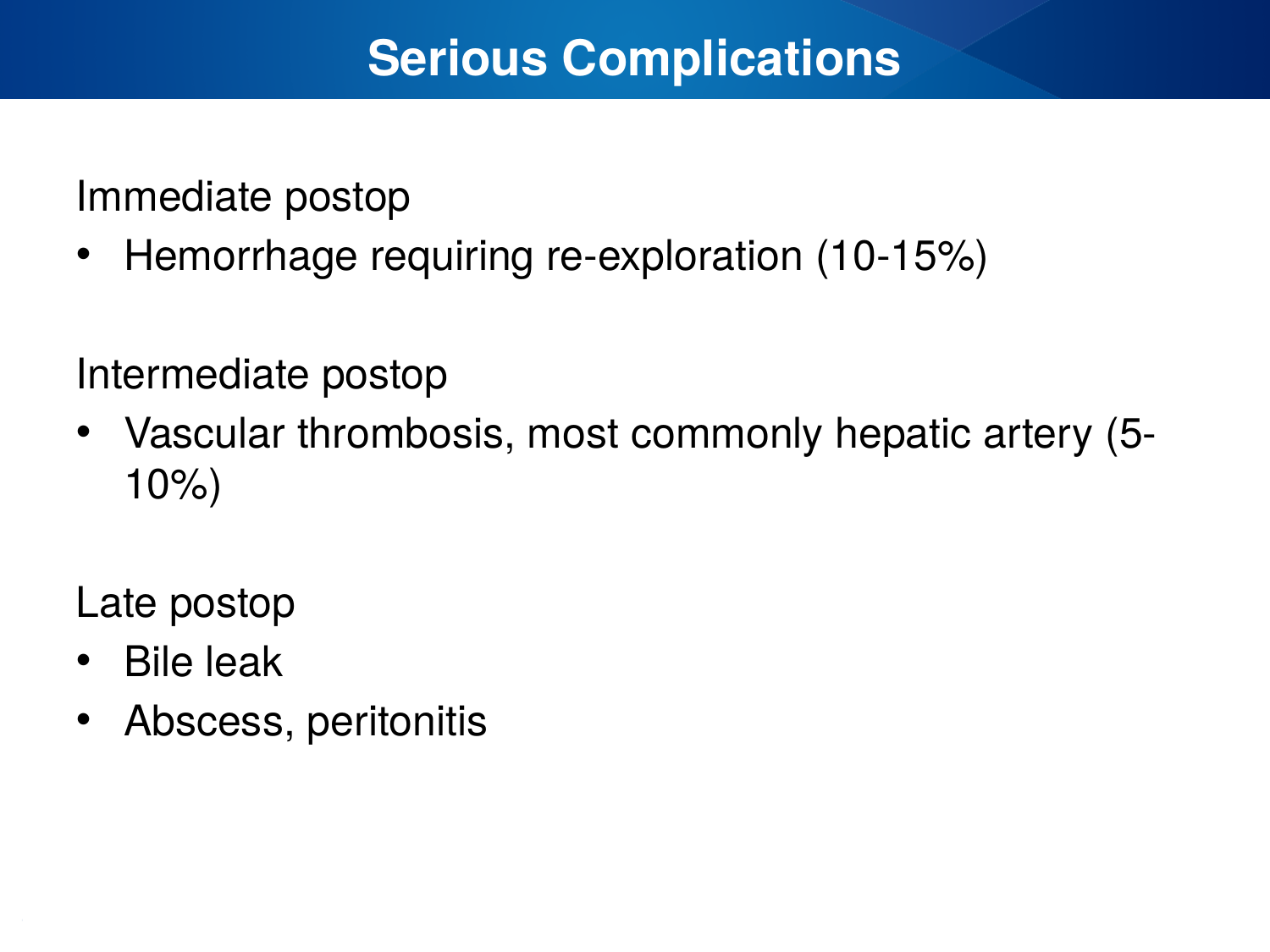

# Serious Complications
Immediate postop
Hemorrhage requiring re-exploration (10-15%)

Intermediate postop
Vascular thrombosis, most commonly hepatic artery (5-10%)

Late postop
Bile leak
Abscess, peritonitis